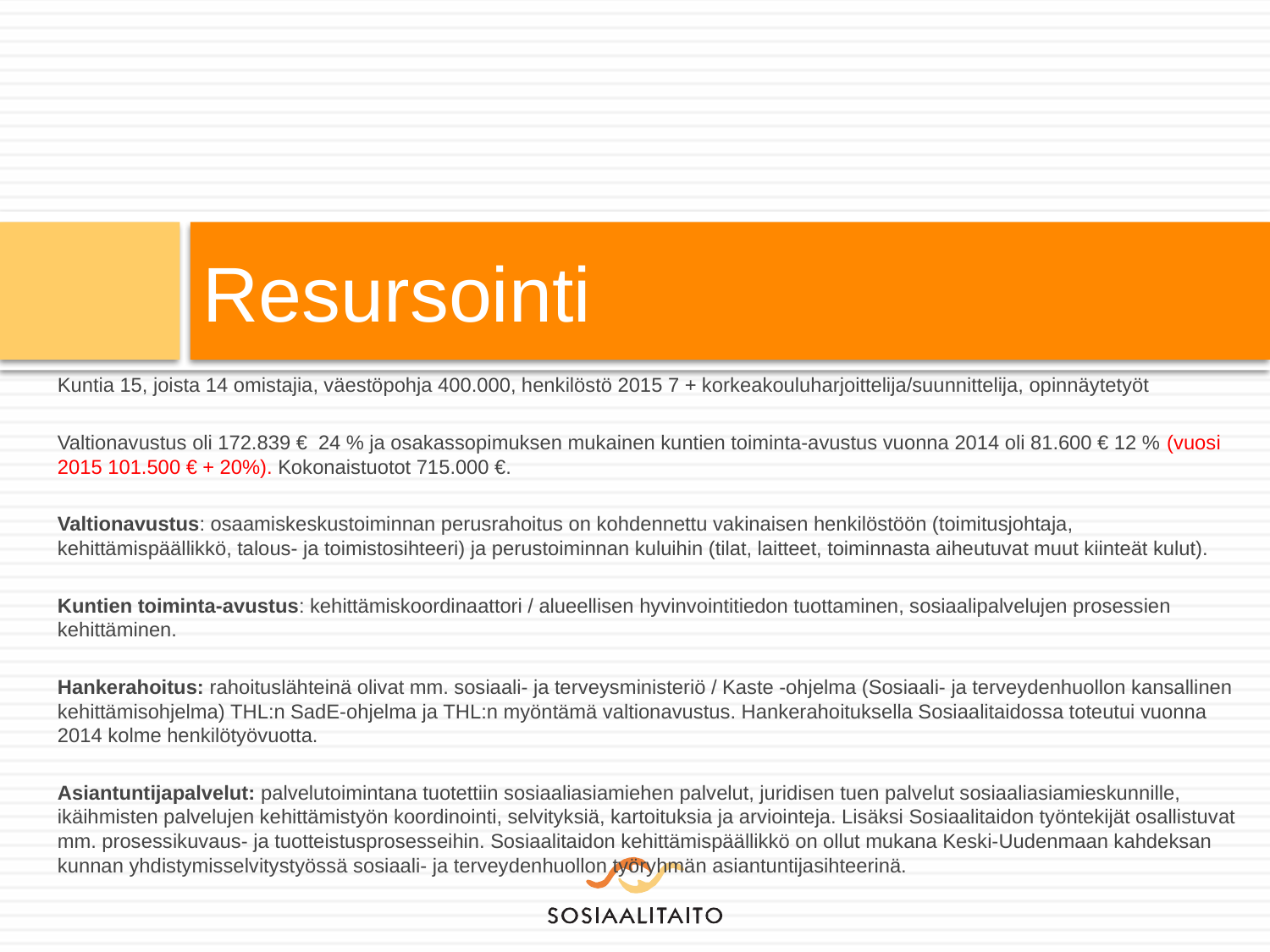

# Resursointi
Kuntia 15, joista 14 omistajia, väestöpohja 400.000, henkilöstö 2015 7 + korkeakouluharjoittelija/suunnittelija, opinnäytetyöt

Valtionavustus oli 172.839 €  24 % ja osakassopimuksen mukainen kuntien toiminta-avustus vuonna 2014 oli 81.600 € 12 % (vuosi 2015 101.500 € + 20%). Kokonaistuotot 715.000 €.

Valtionavustus: osaamiskeskustoiminnan perusrahoitus on kohdennettu vakinaisen henkilöstöön (toimitusjohtaja, kehittämispäällikkö, talous- ja toimistosihteeri) ja perustoiminnan kuluihin (tilat, laitteet, toiminnasta aiheutuvat muut kiinteät kulut).

Kuntien toiminta-avustus: kehittämiskoordinaattori / alueellisen hyvinvointitiedon tuottaminen, sosiaalipalvelujen prosessien kehittäminen.

Hankerahoitus: rahoituslähteinä olivat mm. sosiaali- ja terveysministeriö / Kaste -ohjelma (Sosiaali- ja terveydenhuollon kansallinen kehittämisohjelma) THL:n SadE-ohjelma ja THL:n myöntämä valtionavustus. Hankerahoituksella Sosiaalitaidossa toteutui vuonna 2014 kolme henkilötyövuotta.

Asiantuntijapalvelut: palvelutoimintana tuotettiin sosiaaliasiamiehen palvelut, juridisen tuen palvelut sosiaaliasiamieskunnille, ikäihmisten palvelujen kehittämistyön koordinointi, selvityksiä, kartoituksia ja arviointeja. Lisäksi Sosiaalitaidon työntekijät osallistuvat mm. prosessikuvaus- ja tuotteistusprosesseihin. Sosiaalitaidon kehittämispäällikkö on ollut mukana Keski-Uudenmaan kahdeksan kunnan yhdistymisselvitystyössä sosiaali- ja terveydenhuollon työryhmän asiantuntijasihteerinä.